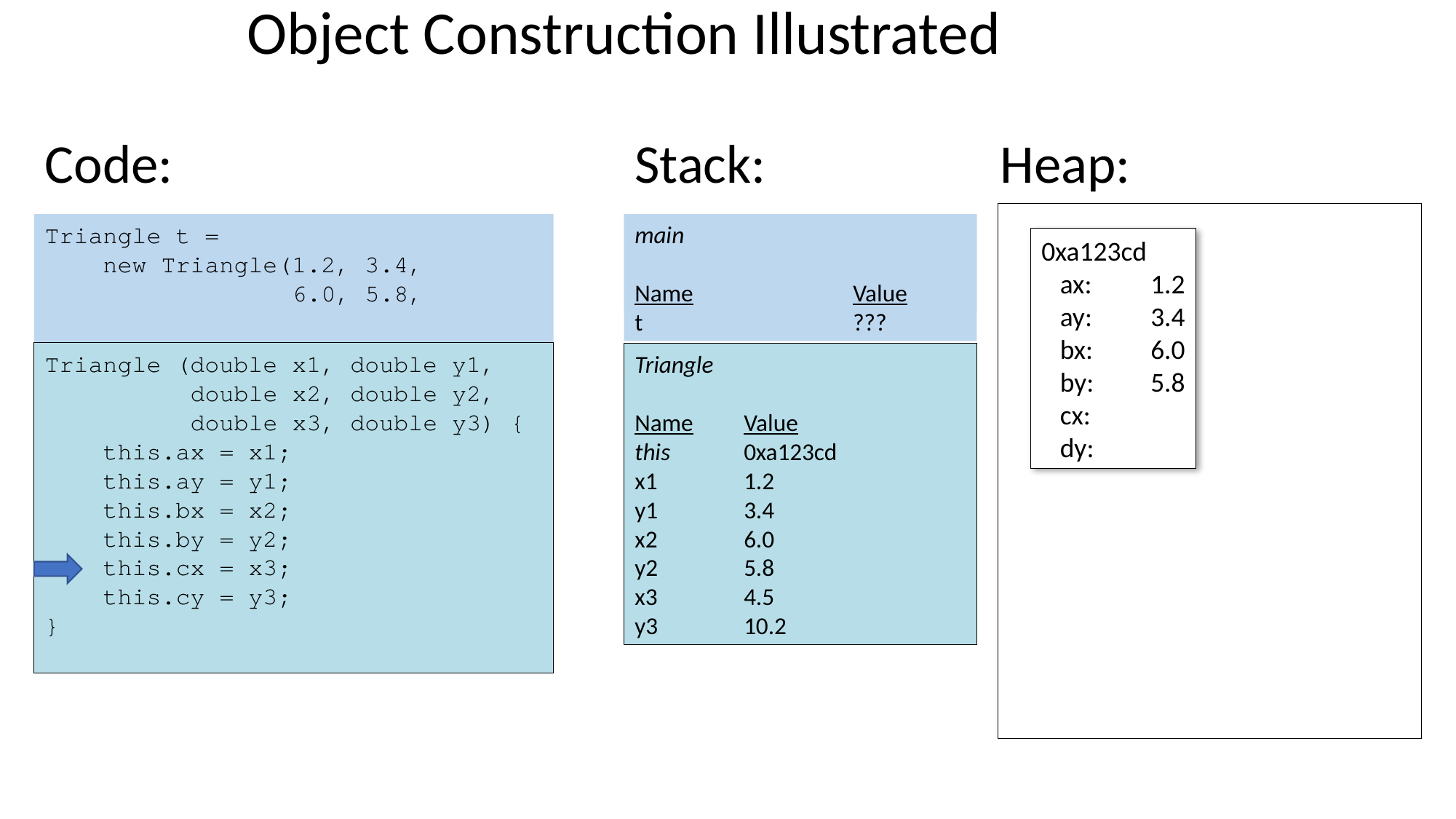

# Object Construction Illustrated
Code:
Stack:
Heap:

Triangle t =
    new Triangle(1.2, 3.4,         		  6.0, 5.8,
                 4.5, 10.2);
main

main

Name		Value
t		???
0xa123cd
   ax:	1.2
   ay:	3.4
   bx:	6.0
   by:	5.8
   cx:
   dy:
Triangle (double x1, double y1,
          double x2, double y2,
          double x3, double y3) {
    this.ax = x1;
    this.ay = y1;
    this.bx = x2;
    this.by = y2;
    this.cx = x3;
    this.cy = y3;
}

Triangle

Name	Value
this	0xa123cd
x1	1.2
y1	3.4
x2	6.0
y2	5.8
x3	4.5
y3	10.2